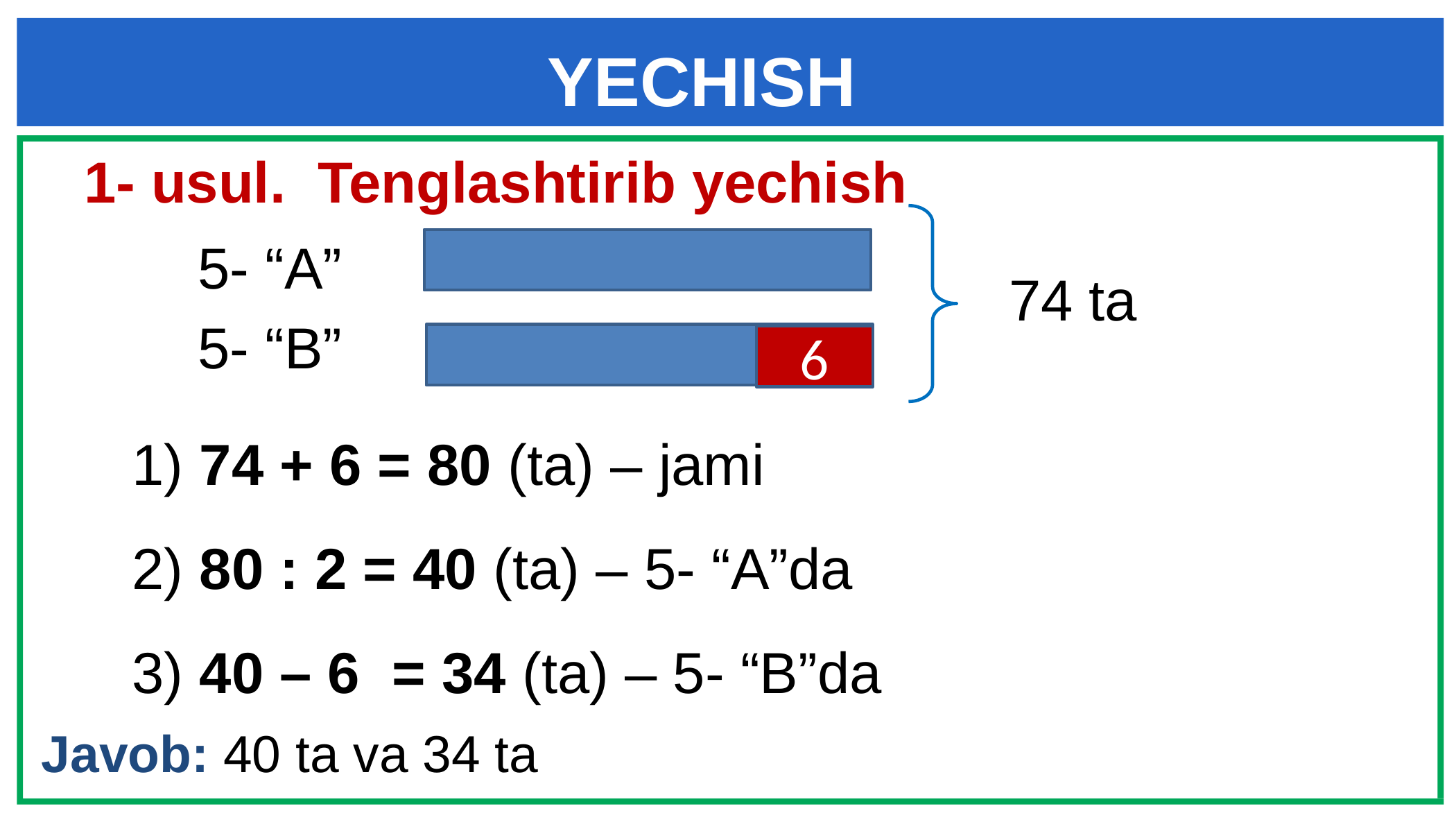

# YECHISH
1- usul.  Tenglashtirib yechish

5- “A”

74 ta
5- “B”

6
1) 74 + 6 = 80 (ta) – jami
2) 80 : 2 = 40 (ta) – 5- “A”da
3) 40 – 6  = 34 (ta) – 5- “B”da
Javob: 40 ta va 34 ta